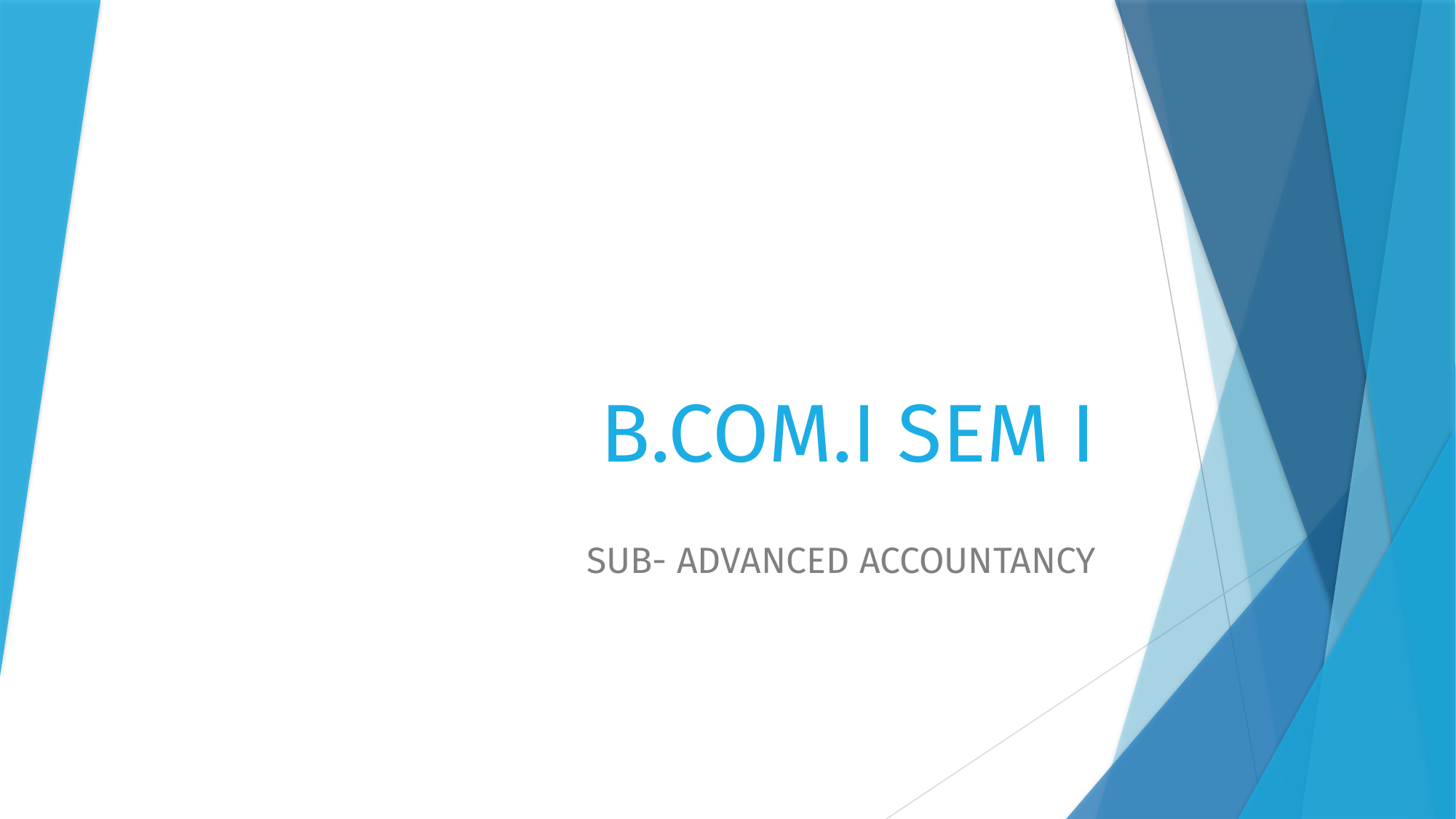

# B.COM.I SEM I

SUB- ADVANCED ACCOUNTANCY